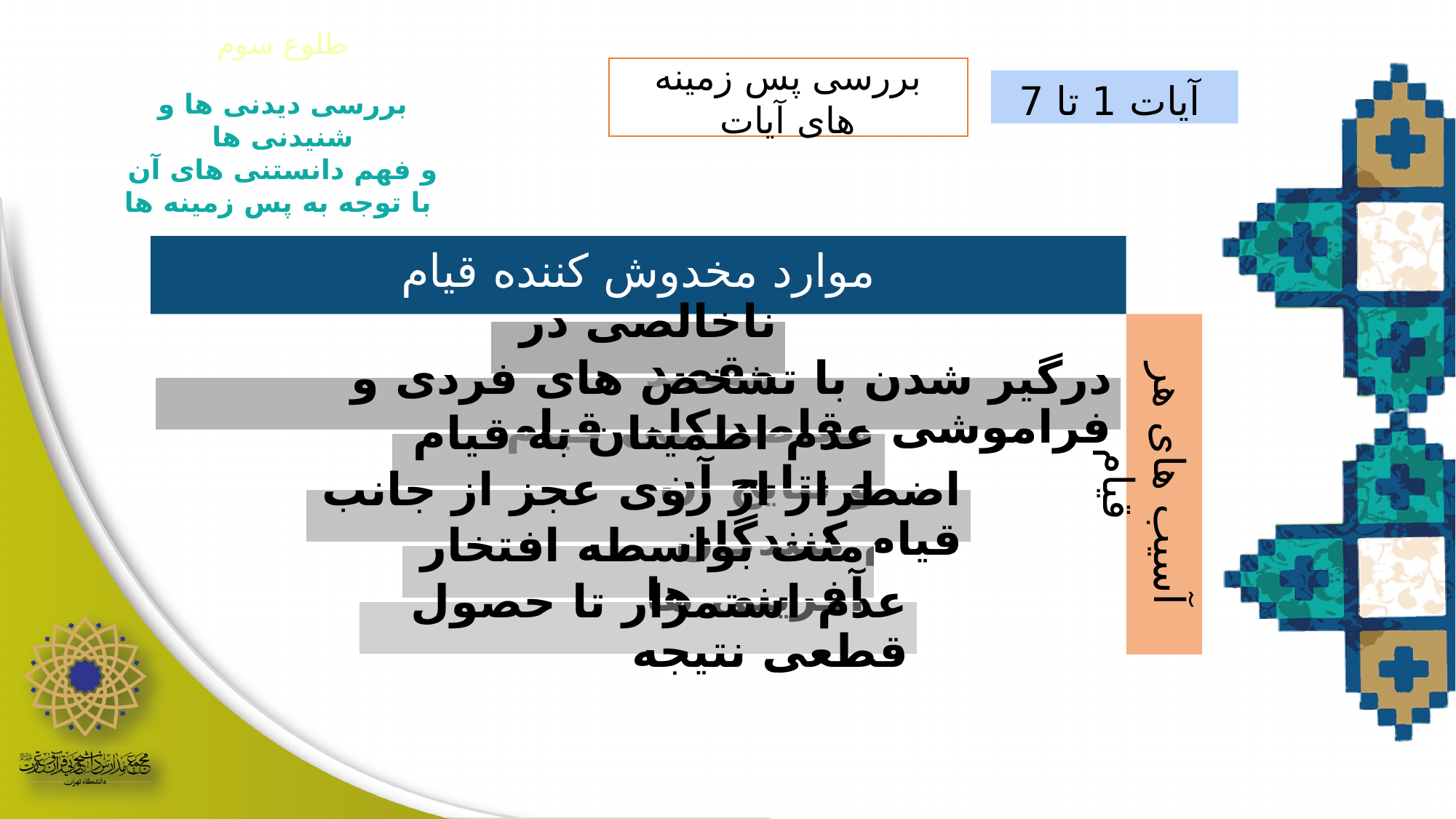

طلوع سوم
بررسی پس زمینه های آیات
آیات 1 تا 7
بررسی دیدنی ها و شنیدنی ها
و فهم دانستنی های آن
 با توجه به پس زمینه ها
موارد مخدوش کننده قیام
ناخالصی در مقصد
درگیر شدن با تشخص های فردی و فراموشی مقاصد کلی قیام
عدم اطمینان به قیام و نتایج آن
اضطرار از روی عجز از جانب قیام کنندگان
منت بواسطه افتخار آفرینی ها
عدم استمرار تا حصول قطعی نتیجه
آسیب های هر قیام